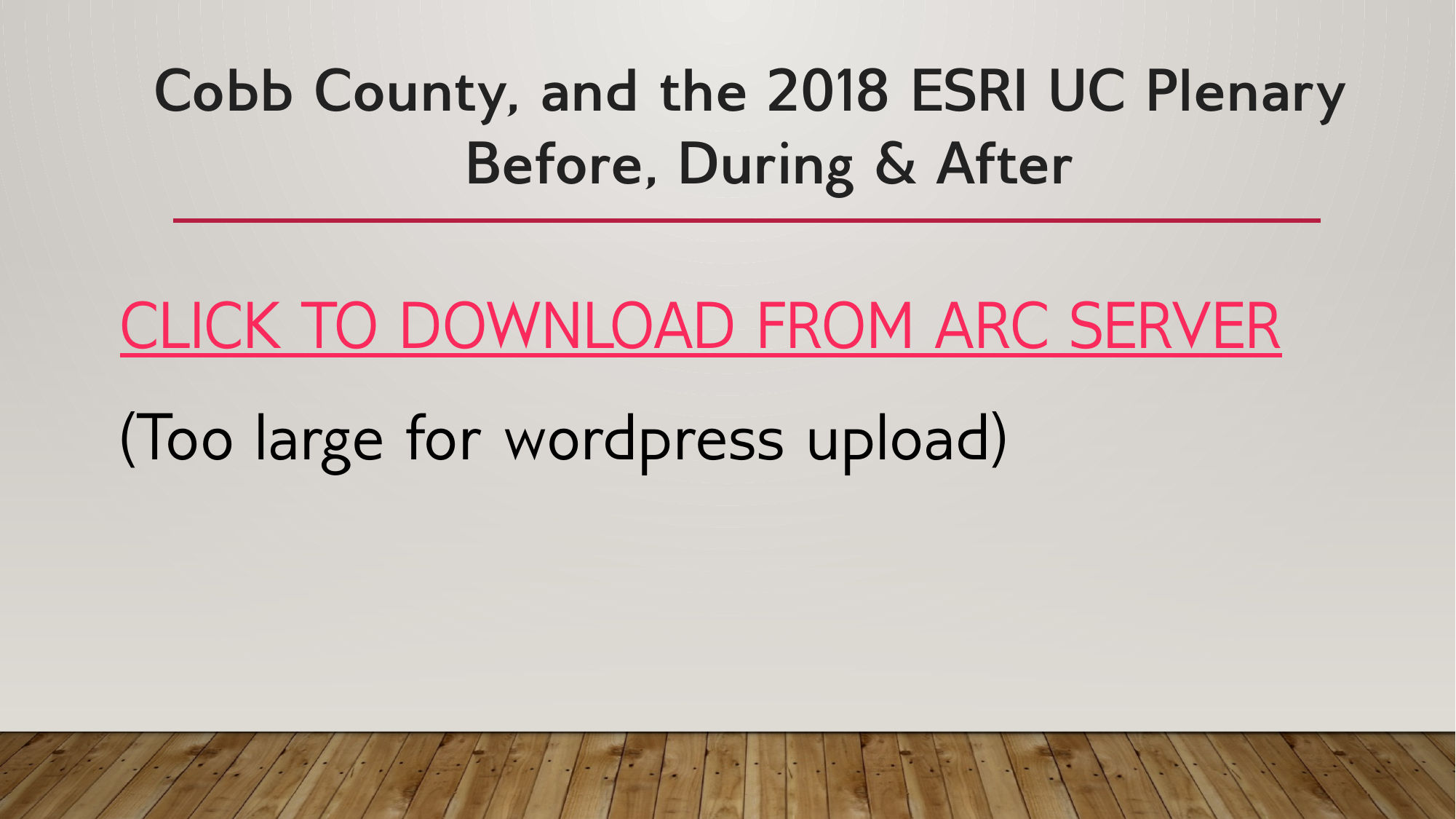

Cobb County, and the 2018 ESRI UC Plenary
Before, During & After
CLICK TO DOWNLOAD FROM ARC SERVER
(Too large for wordpress upload)